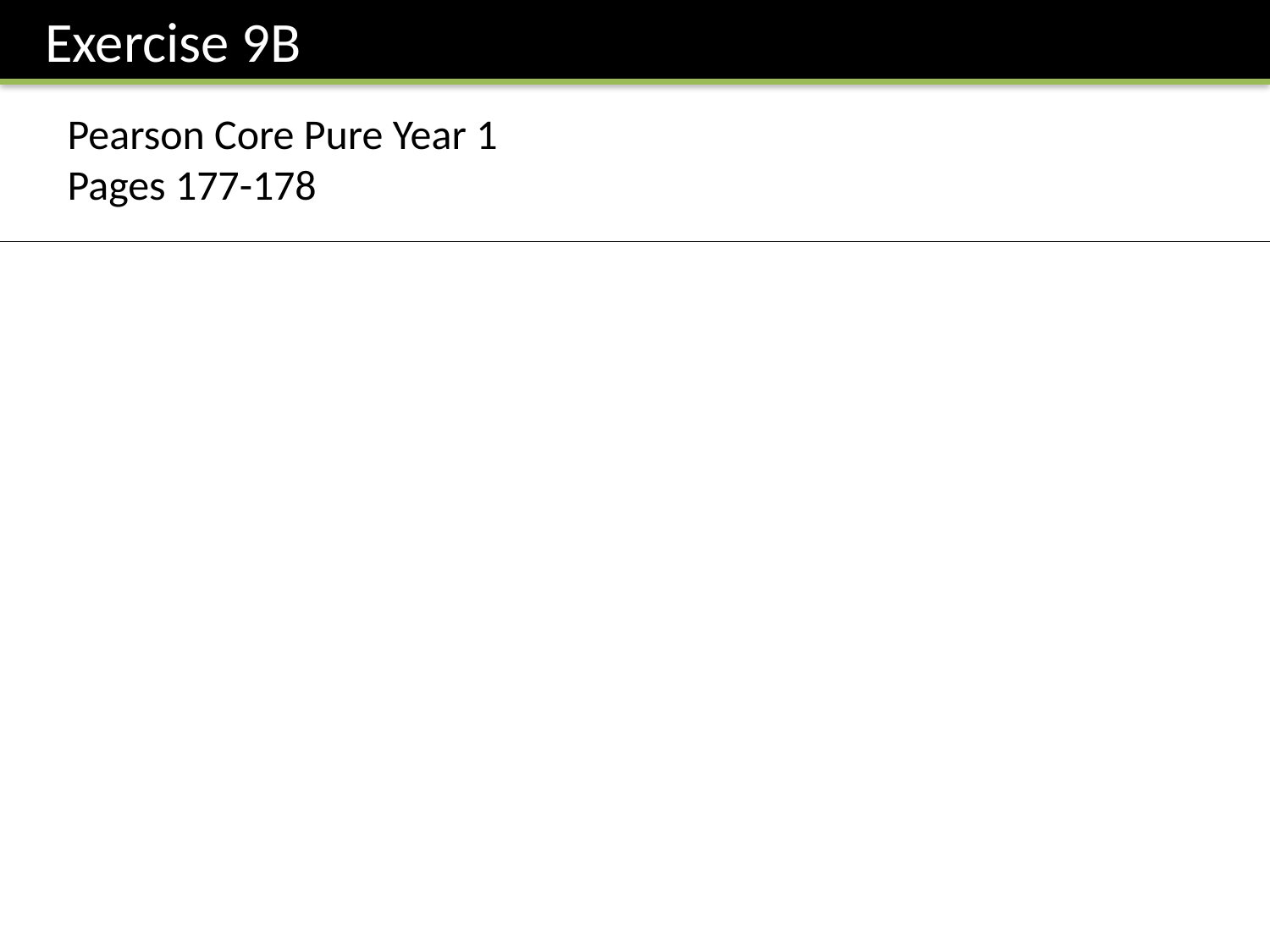

Exercise 9B
Pearson Core Pure Year 1
Pages 177-178